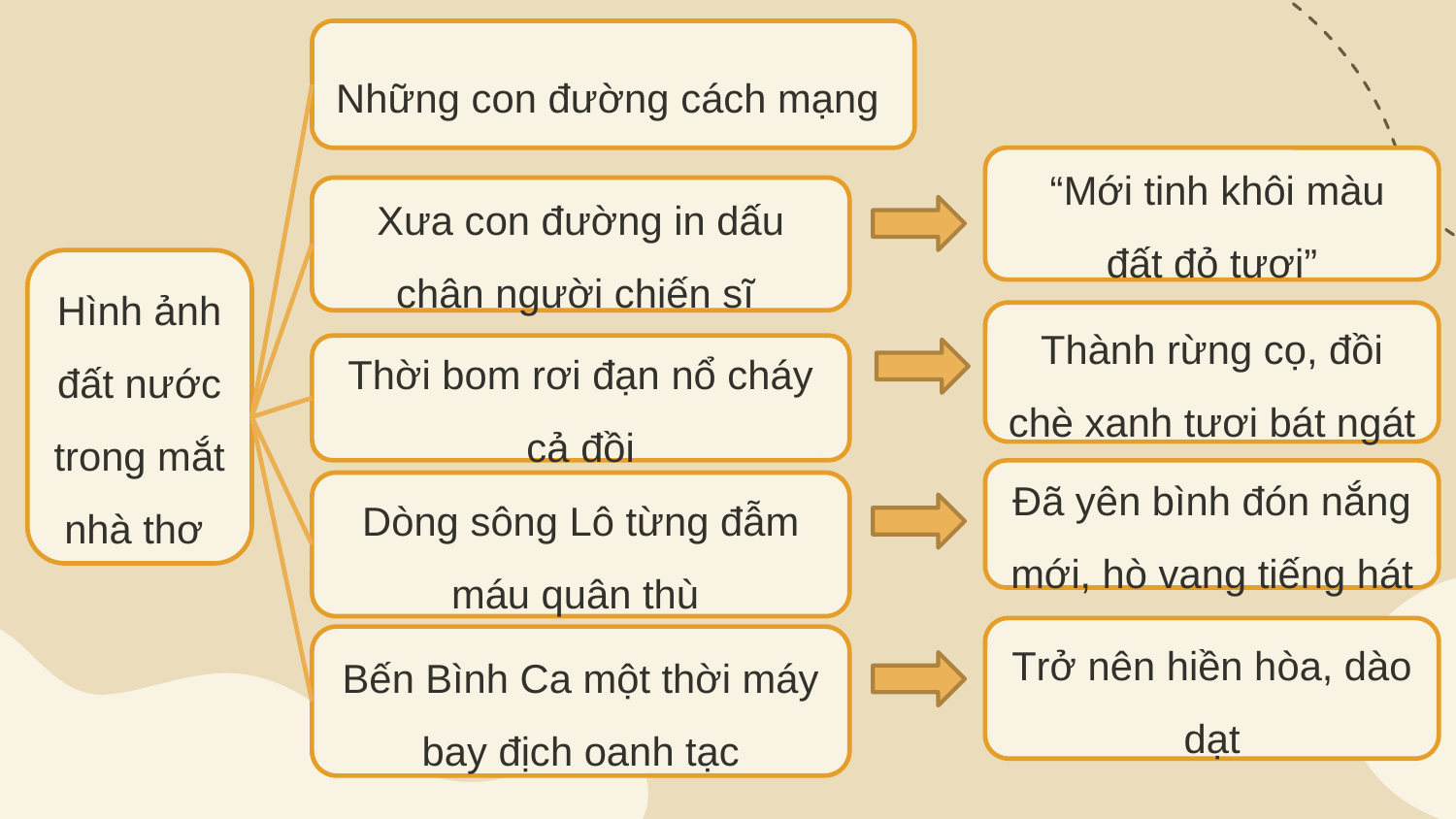

Những con đường cách mạng
 “Mới tinh khôi màu đất đỏ tươi”
Xưa con đường in dấu chân người chiến sĩ

Hình ảnh đất nước trong mắt nhà thơ
Thành rừng cọ, đồi chè xanh tươi bát ngát
Thời bom rơi đạn nổ cháy cả đồi

Đã yên bình đón nắng mới, hò vang tiếng hát
Dòng sông Lô từng đẫm máu quân thù

Trở nên hiền hòa, dào dạt
Bến Bình Ca một thời máy bay địch oanh tạc